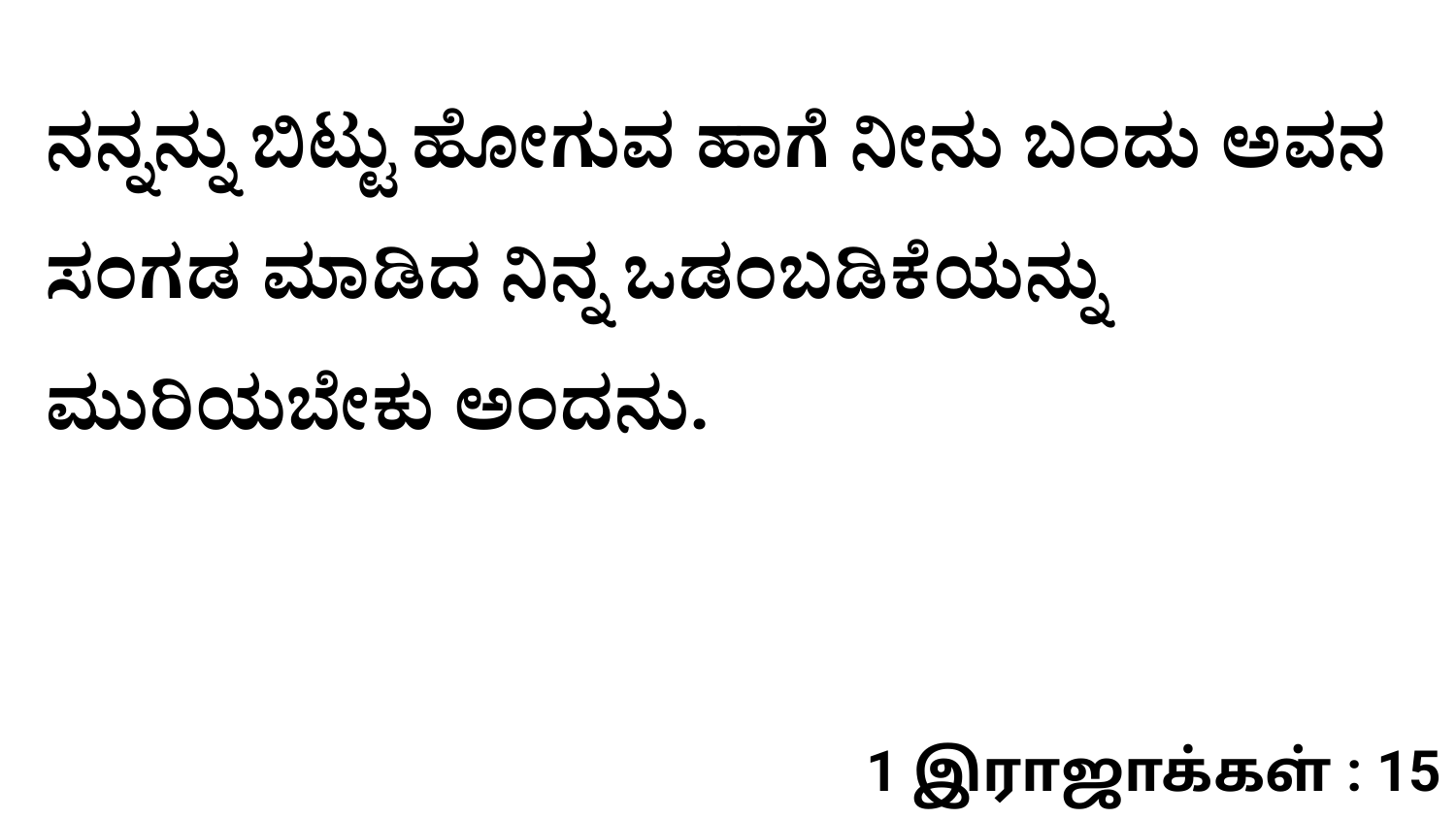

ನನ್ನನ್ನು ಬಿಟ್ಟು ಹೋಗುವ ಹಾಗೆ ನೀನು ಬಂದು ಅವನ ಸಂಗಡ ಮಾಡಿದ ನಿನ್ನ ಒಡಂಬಡಿಕೆಯನ್ನು ಮುರಿಯಬೇಕು ಅಂದನು.
1 இராஜாக்கள் : 15